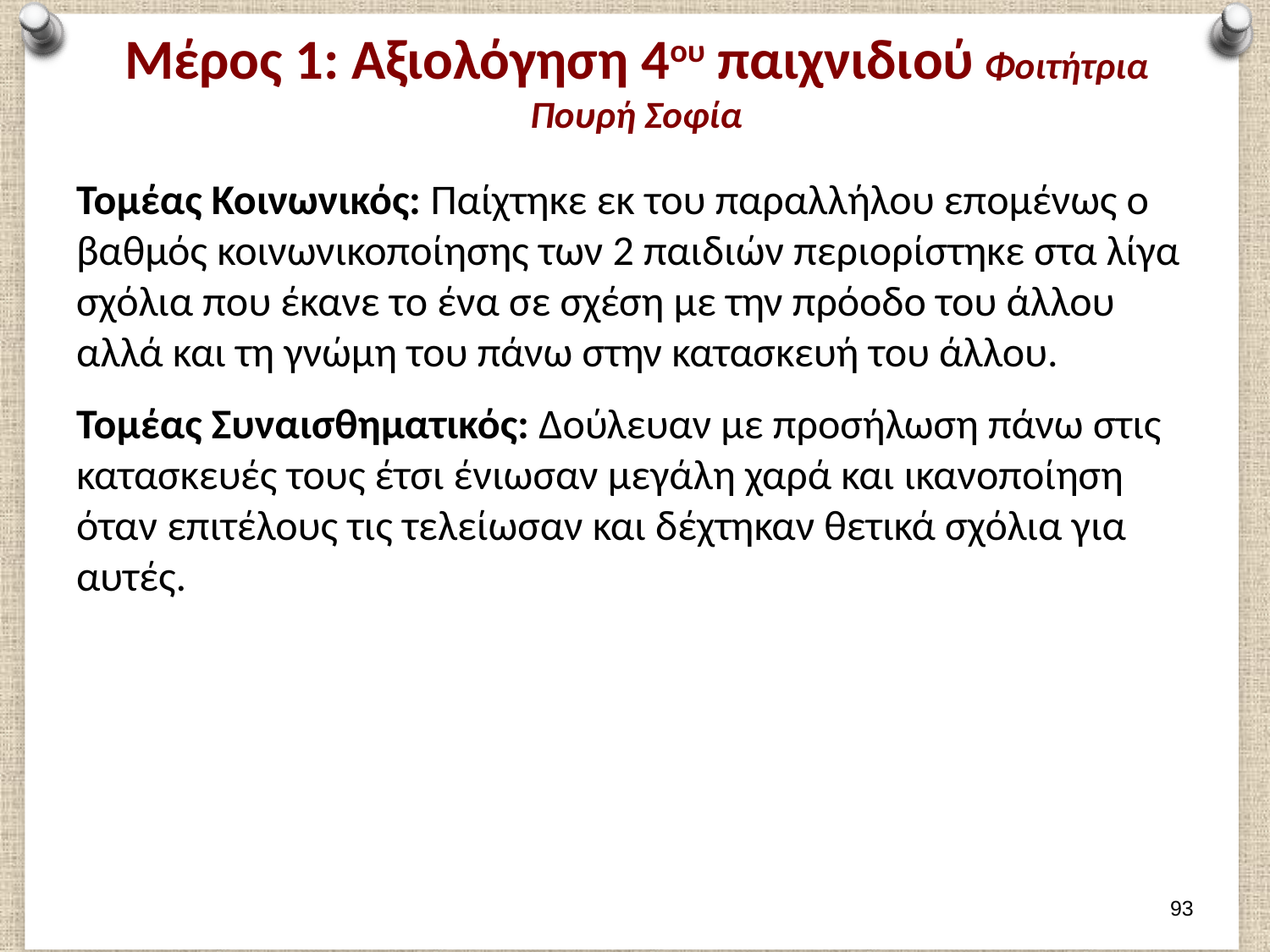

# Μέρος 1: Αξιολόγηση 4ου παιχνιδιού Φοιτήτρια Πουρή Σοφία
Τομέας Κοινωνικός: Παίχτηκε εκ του παραλλήλου επομένως ο βαθμός κοινωνικοποίησης των 2 παιδιών περιορίστηκε στα λίγα σχόλια που έκανε το ένα σε σχέση με την πρόοδο του άλλου αλλά και τη γνώμη του πάνω στην κατασκευή του άλλου.
Τομέας Συναισθηματικός: Δούλευαν με προσήλωση πάνω στις κατασκευές τους έτσι ένιωσαν μεγάλη χαρά και ικανοποίηση όταν επιτέλους τις τελείωσαν και δέχτηκαν θετικά σχόλια για αυτές.

93